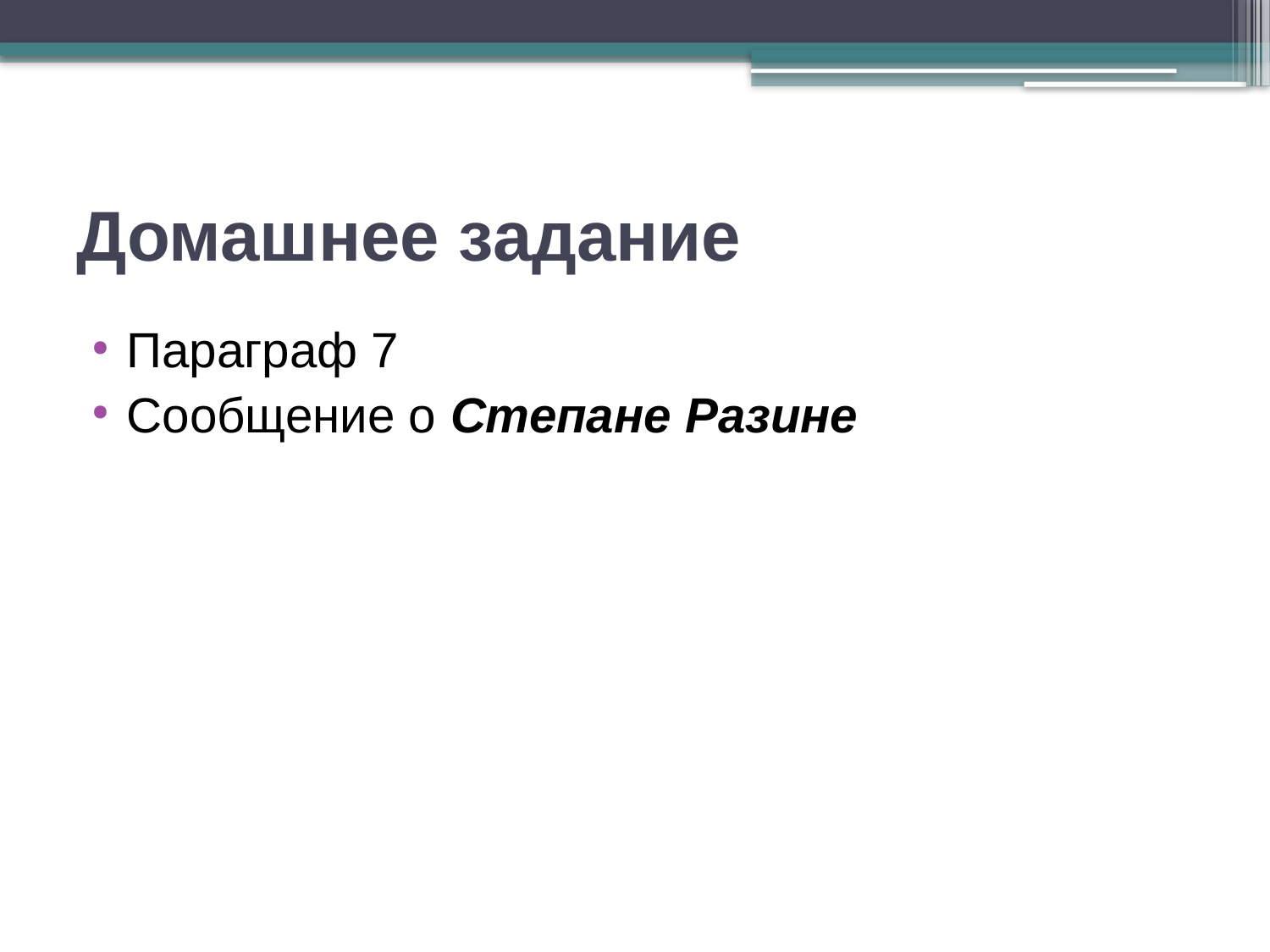

# Домашнее задание
Параграф 7
Сообщение о Степане Разине